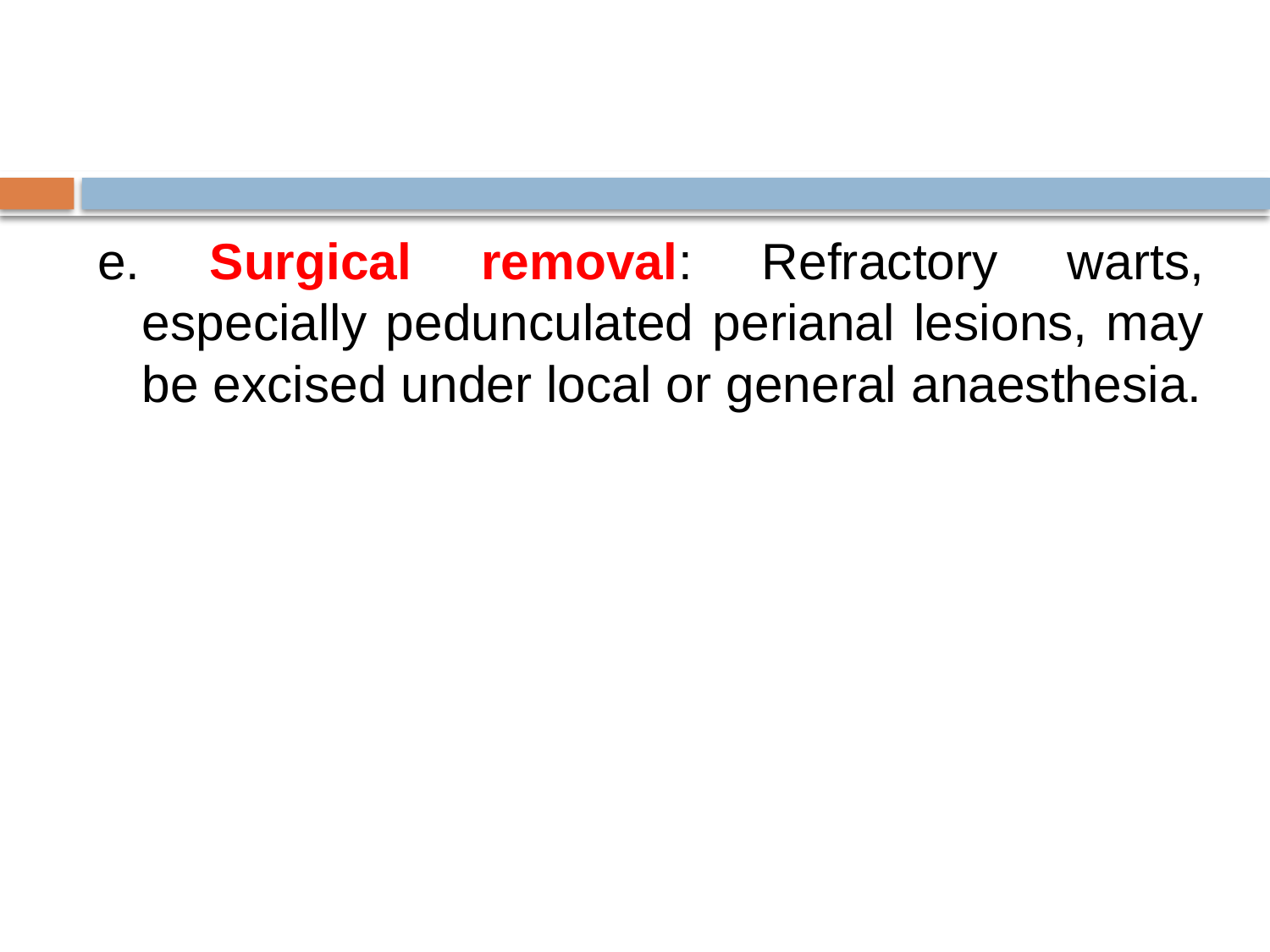

#
e. Surgical removal: Refractory warts, especially pedunculated perianal lesions, may be excised under local or general anaesthesia.